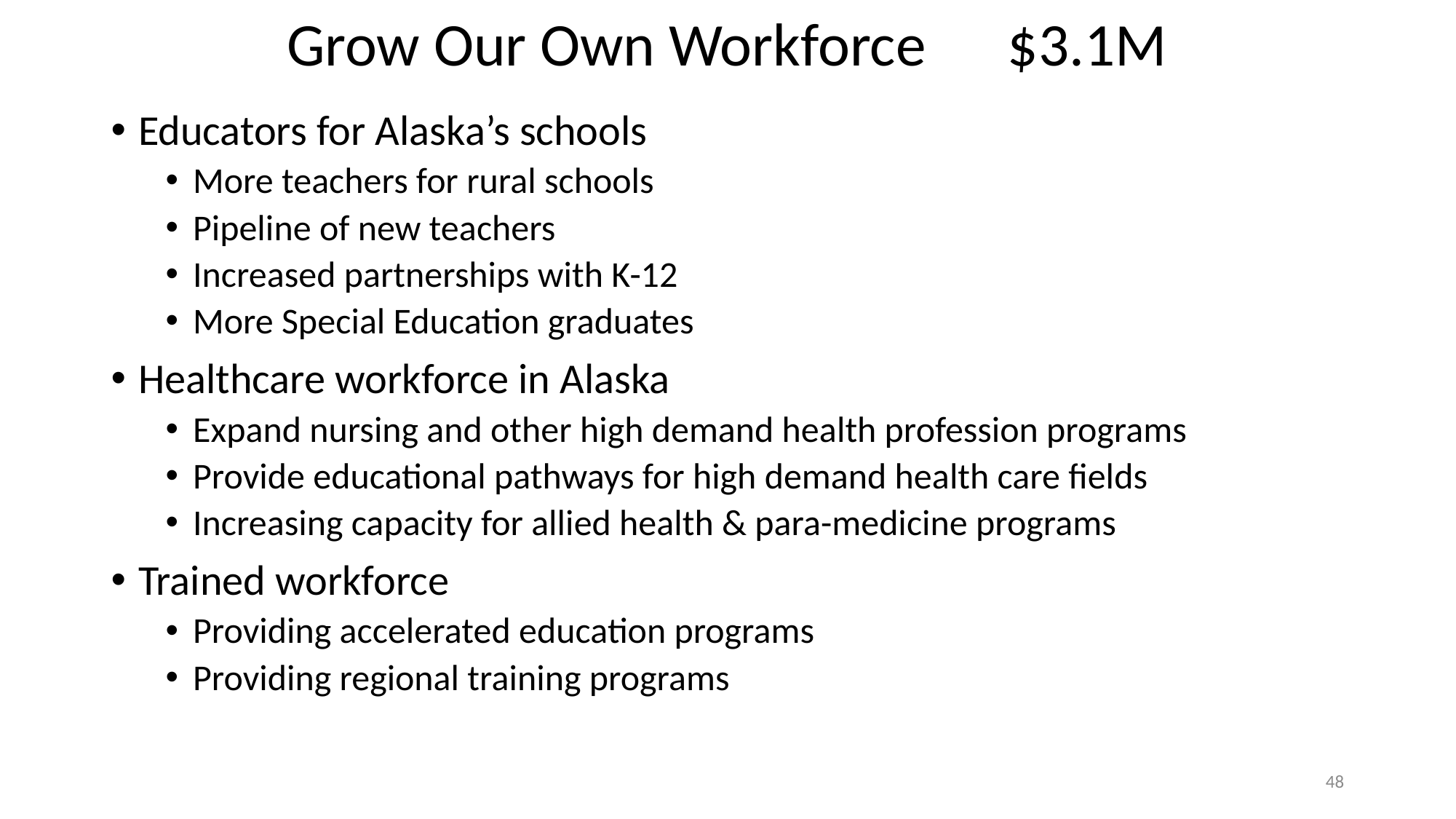

Grow Our Own Workforce      $3.1M
Educators for Alaska’s schools
More teachers for rural schools
Pipeline of new teachers
Increased partnerships with K-12
More Special Education graduates
Healthcare workforce in Alaska
Expand nursing and other high demand health profession programs
Provide educational pathways for high demand health care fields
Increasing capacity for allied health & para-medicine programs
Trained workforce
Providing accelerated education programs
Providing regional training programs
48